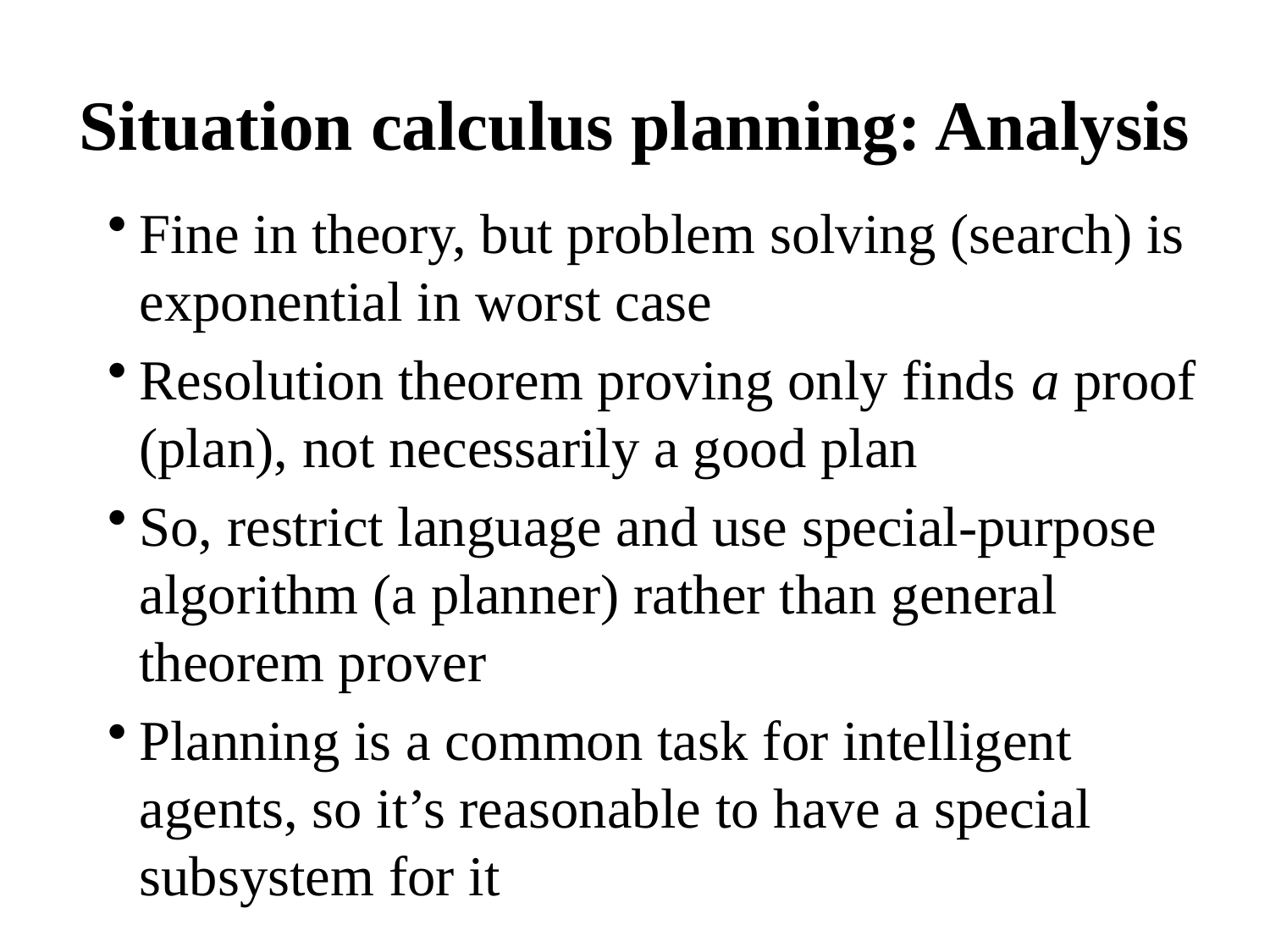

# Situation calculus planning: Analysis
Fine in theory, but problem solving (search) is exponential in worst case
Resolution theorem proving only finds a proof (plan), not necessarily a good plan
So, restrict language and use special-purpose algorithm (a planner) rather than general theorem prover
Planning is a common task for intelligent agents, so it’s reasonable to have a special subsystem for it